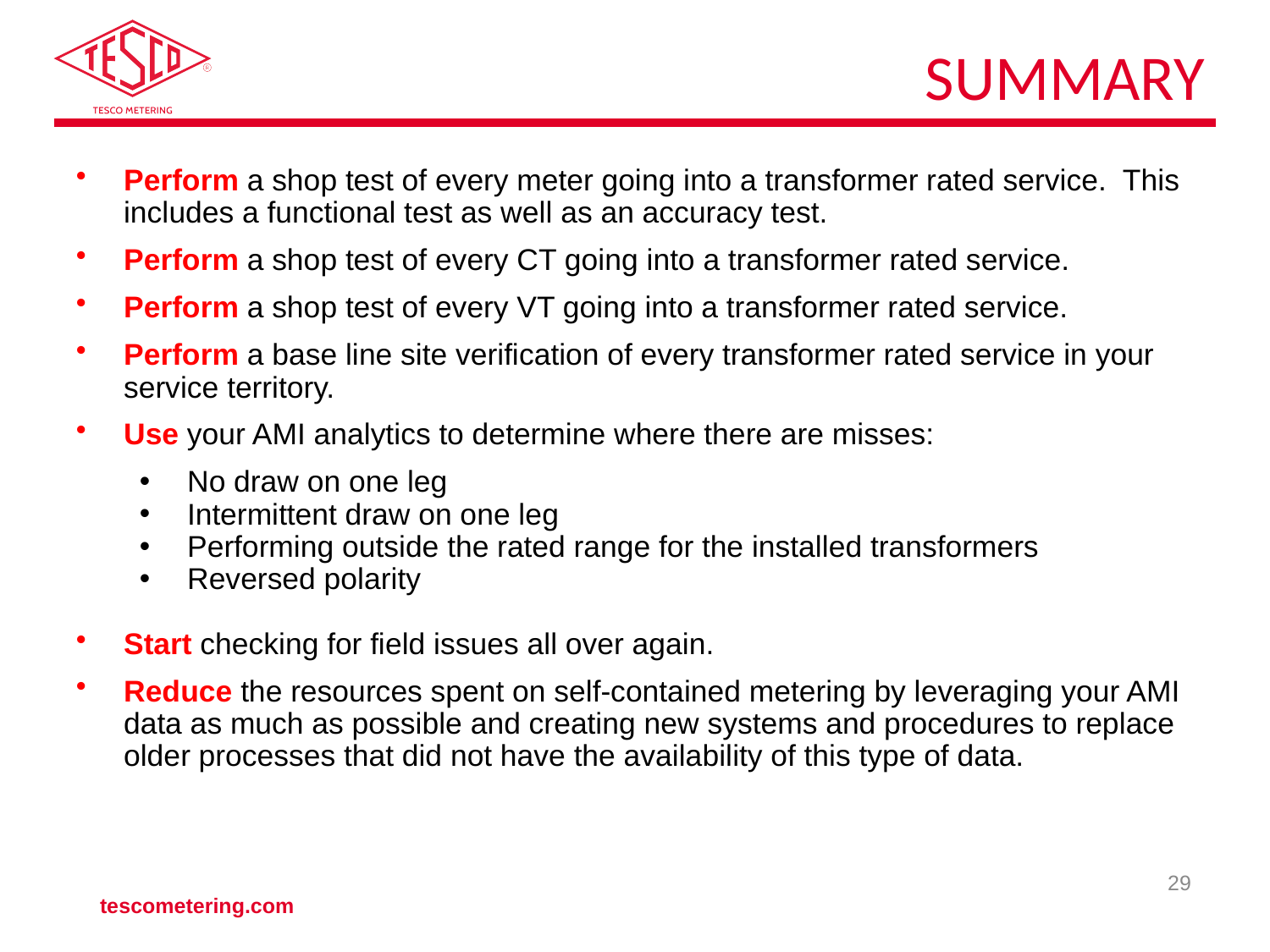

# Summary
Perform a shop test of every meter going into a transformer rated service.  This includes a functional test as well as an accuracy test.
Perform a shop test of every CT going into a transformer rated service.
Perform a shop test of every VT going into a transformer rated service.
Perform a base line site verification of every transformer rated service in your service territory.
Use your AMI analytics to determine where there are misses:
No draw on one leg
Intermittent draw on one leg
Performing outside the rated range for the installed transformers
Reversed polarity

Start checking for field issues all over again.
Reduce the resources spent on self-contained metering by leveraging your AMI data as much as possible and creating new systems and procedures to replace older processes that did not have the availability of this type of data.
29
tescometering.com
29